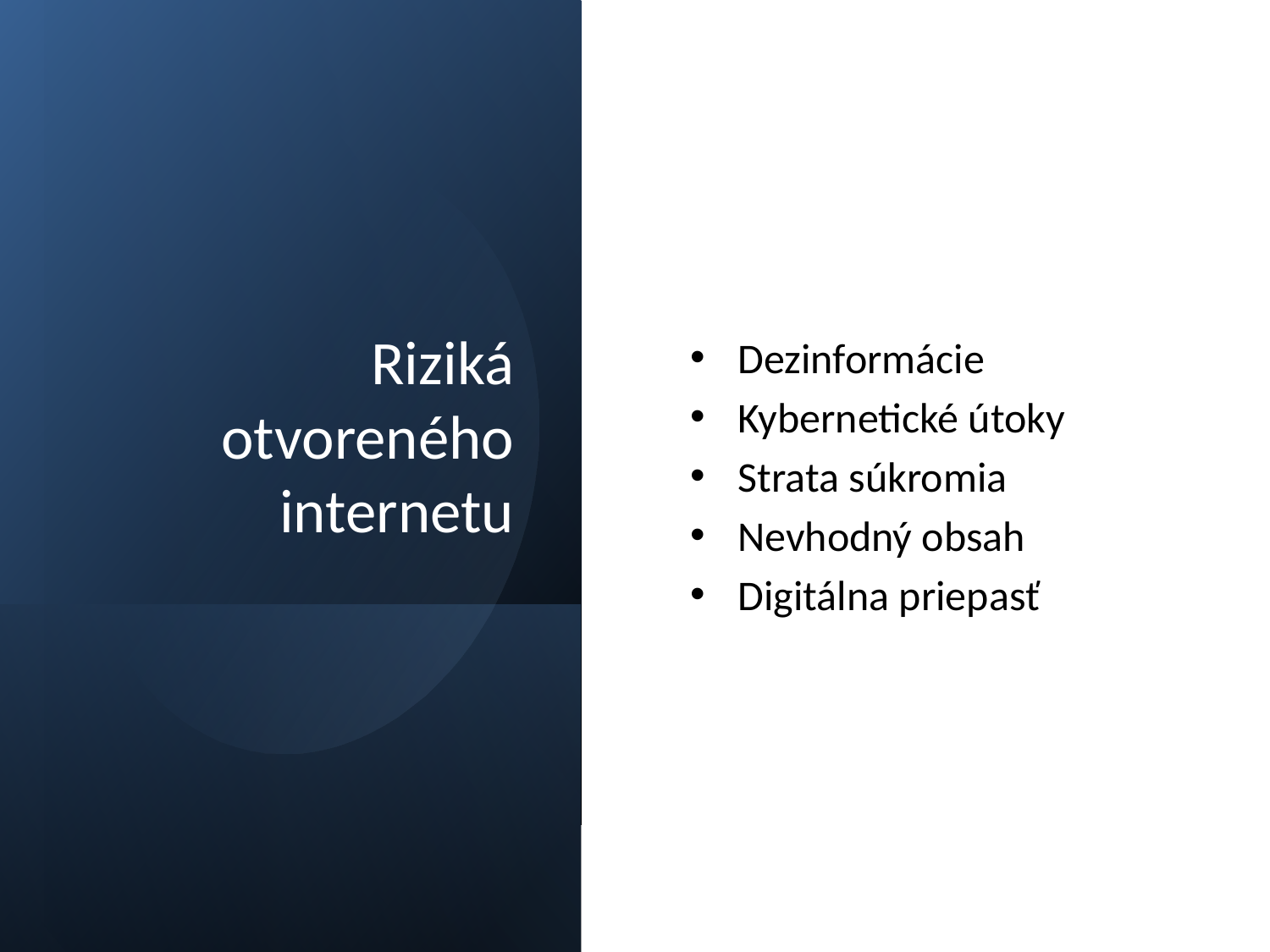

# Riziká otvoreného internetu
Dezinformácie
Kybernetické útoky
Strata súkromia
Nevhodný obsah
Digitálna priepasť